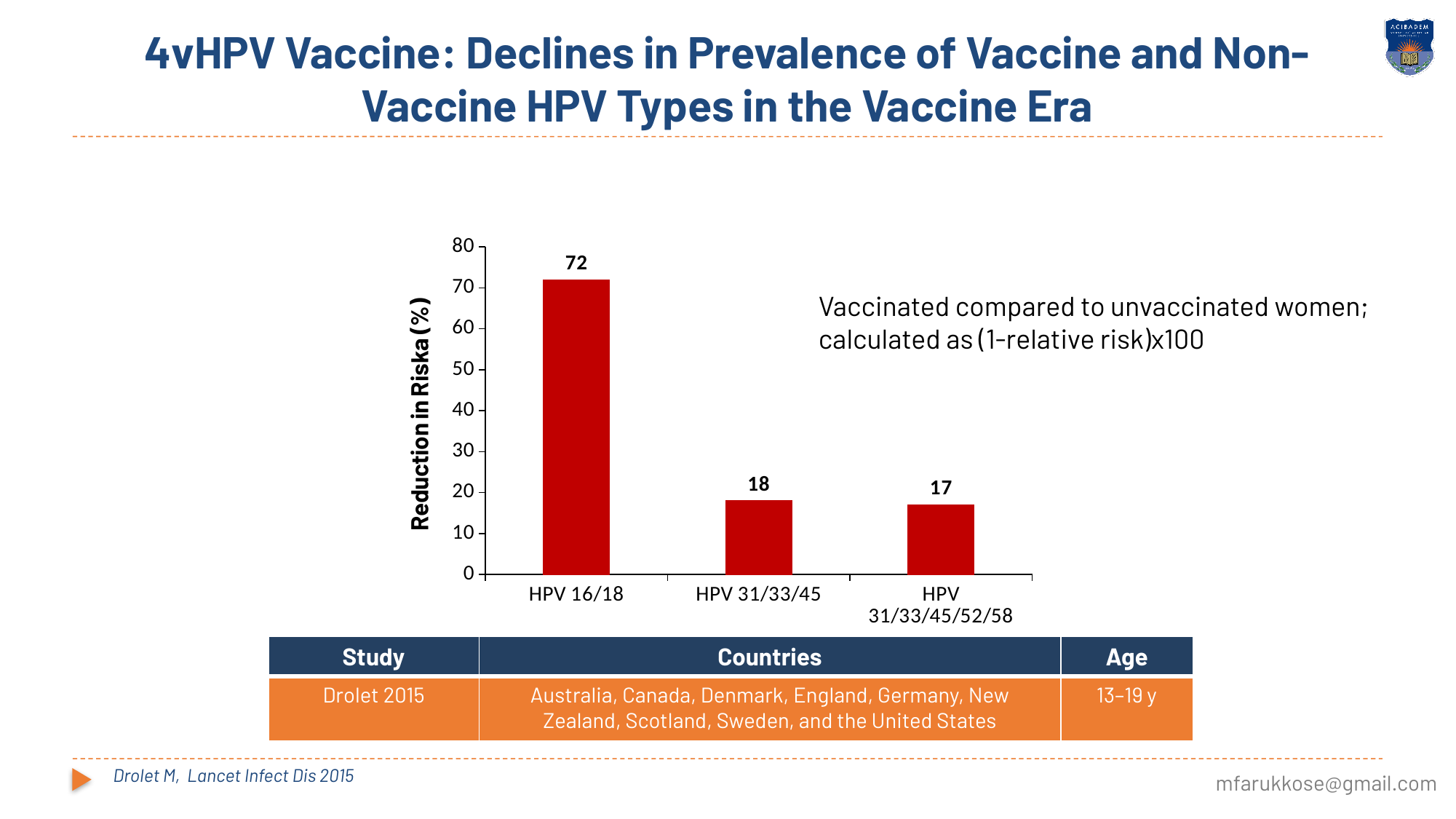

# 4vHPV Vaccine: Declines in Prevalence of Vaccine and Non-Vaccine HPV Types in the Vaccine Era

### Chart

| Category | Column1 |
|---|---|
| HPV 16/18 | 72.0 |
| HPV 31/33/45 | 18.000000000000004 |
| HPV 31/33/45/52/58 | 17.000000000000004 |
Vaccinated compared to unvaccinated women;
calculated as (1-relative risk)x100
| Study | Countries | Age |
| --- | --- | --- |
| Drolet 2015 | Australia, Canada, Denmark, England, Germany, New Zealand, Scotland, Sweden, and the United States | 13–19 y |
Drolet M,  Lancet Infect Dis 2015